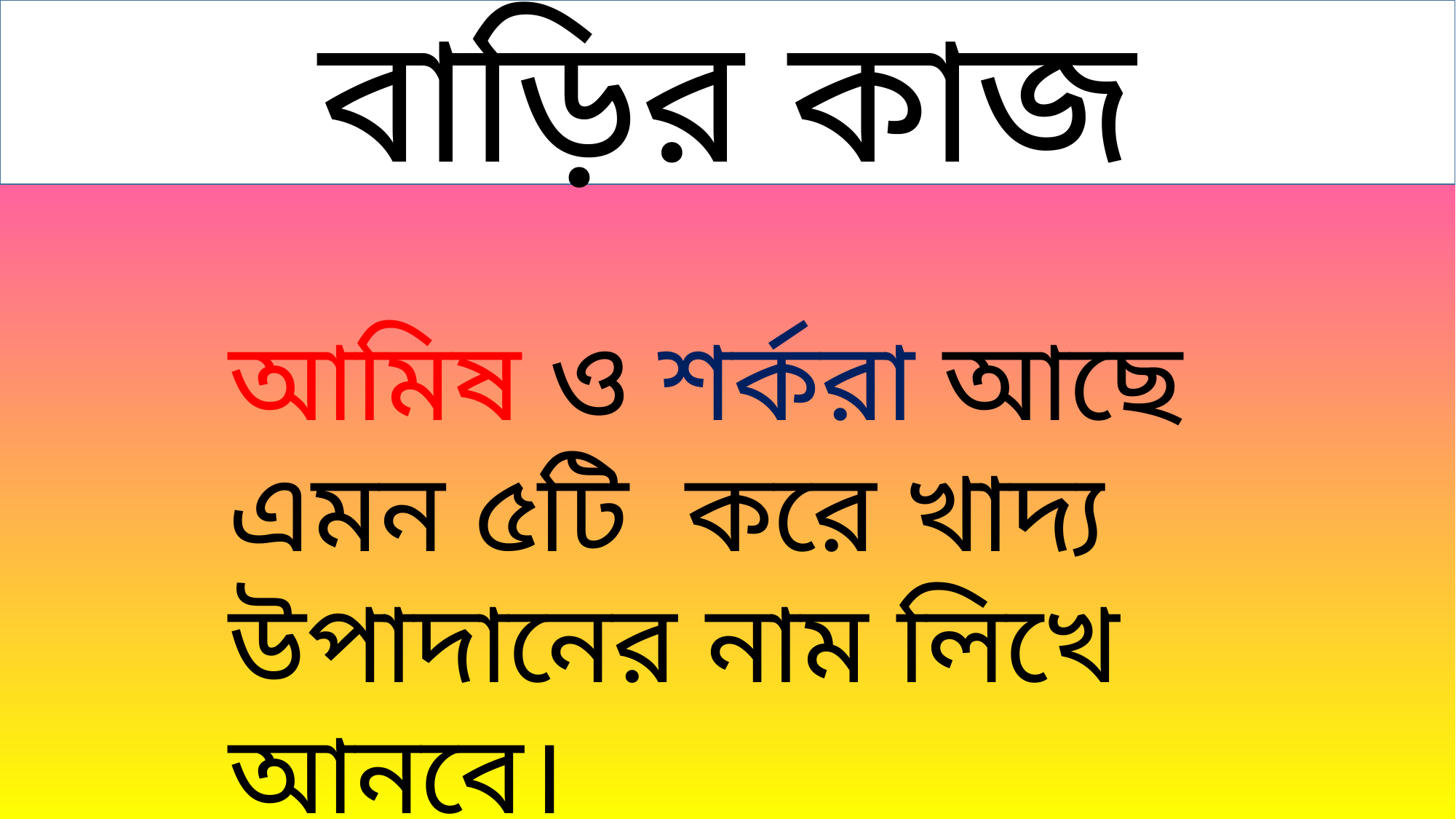

বাড়ির কাজ
আমিষ ও শর্করা আছে এমন ৫টি  করে খাদ্য উপাদানের নাম লিখে আনবে।